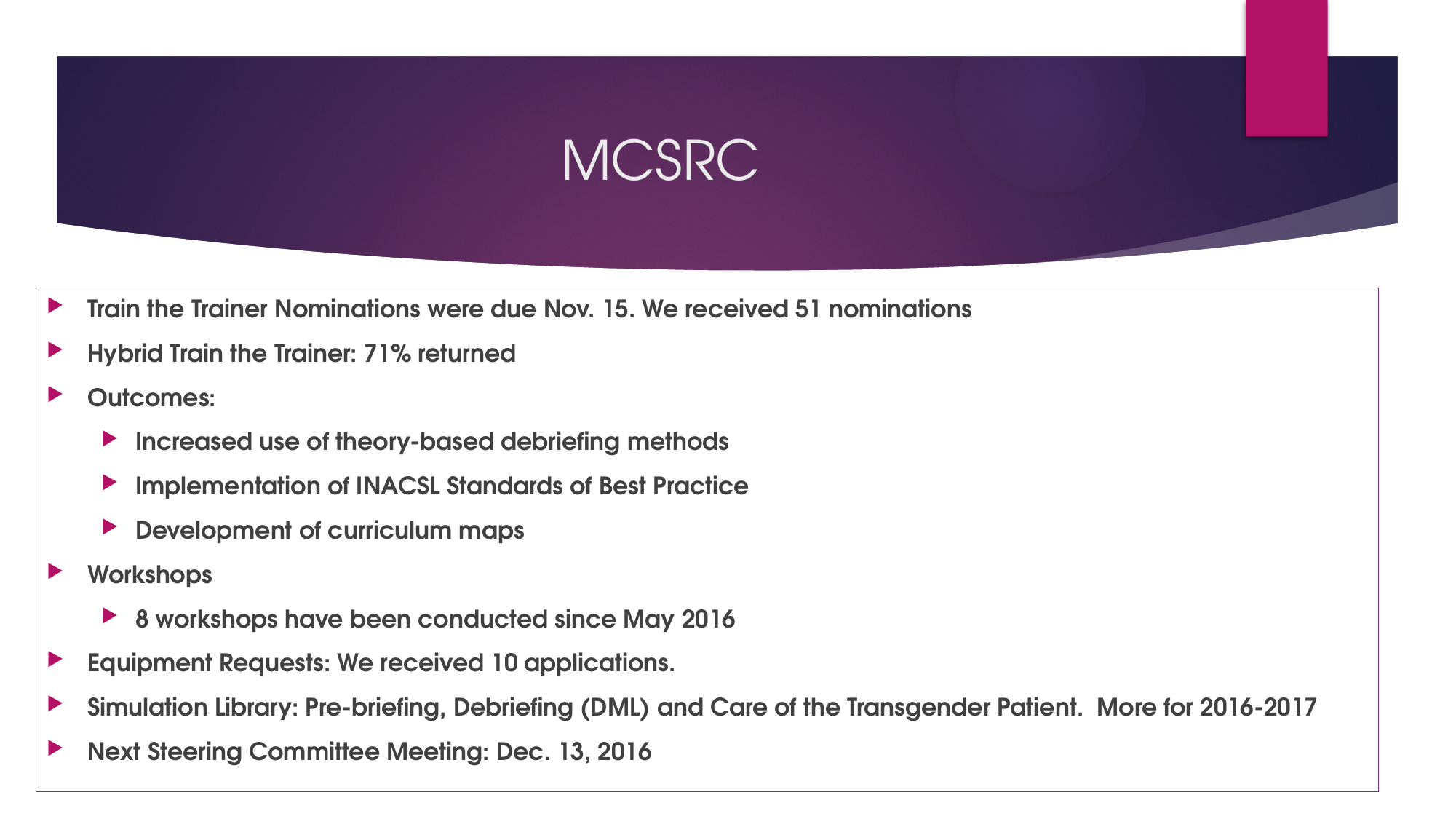

# MCSRC
Train the Trainer Nominations were due Nov. 15. We received 51 nominations
Hybrid Train the Trainer: 71% returned
Outcomes:
Increased use of theory-based debriefing methods
Implementation of INACSL Standards of Best Practice
Development of curriculum maps
Workshops
8 workshops have been conducted since May 2016
Equipment Requests: We received 10 applications.
Simulation Library: Pre-briefing, Debriefing (DML) and Care of the Transgender Patient.  More for 2016-2017
Next Steering Committee Meeting: Dec. 13, 2016